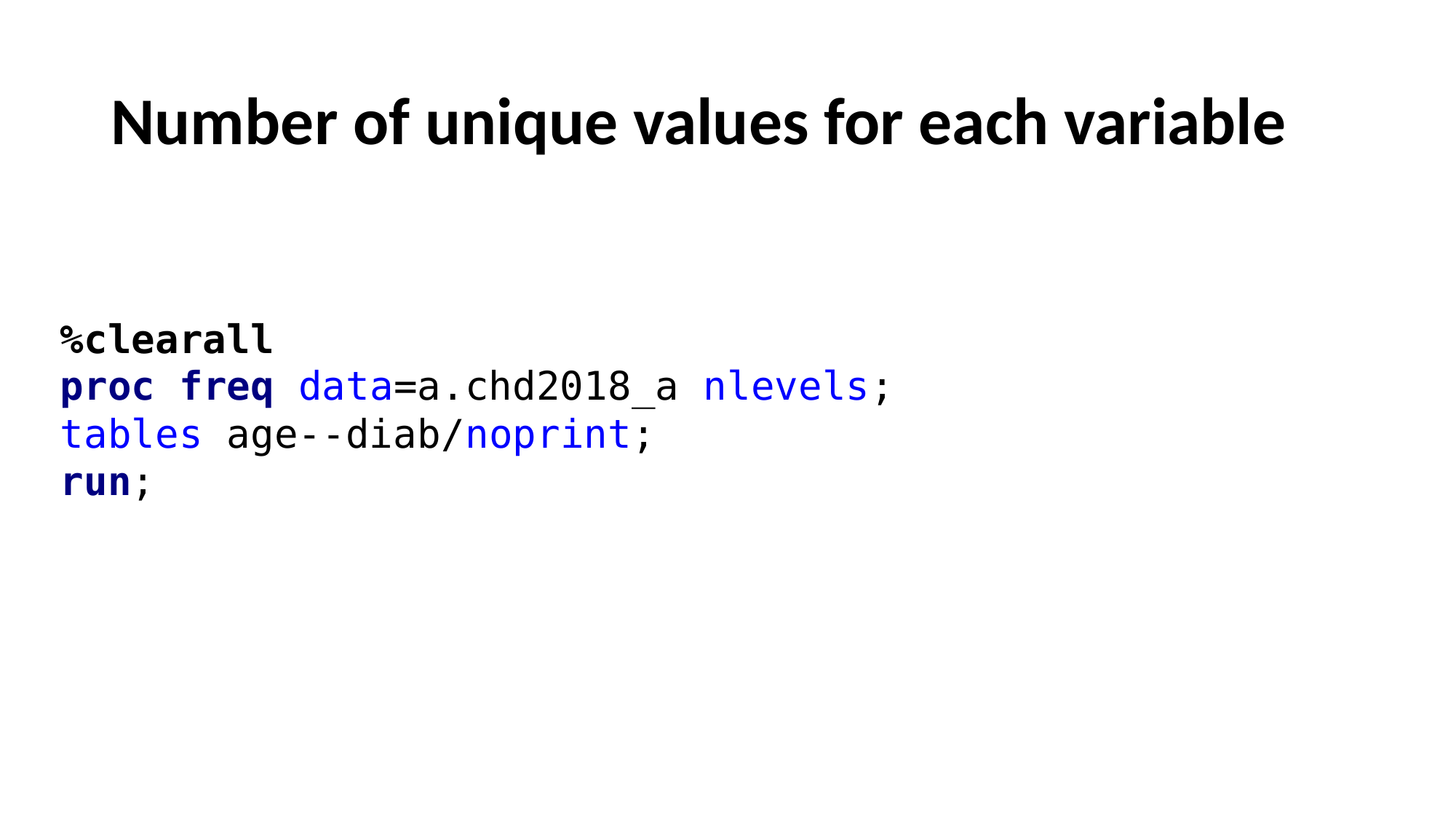

# Number of unique values for each variable
%clearall
proc freq data=a.chd2018_a nlevels;
tables age--diab/noprint;
run;